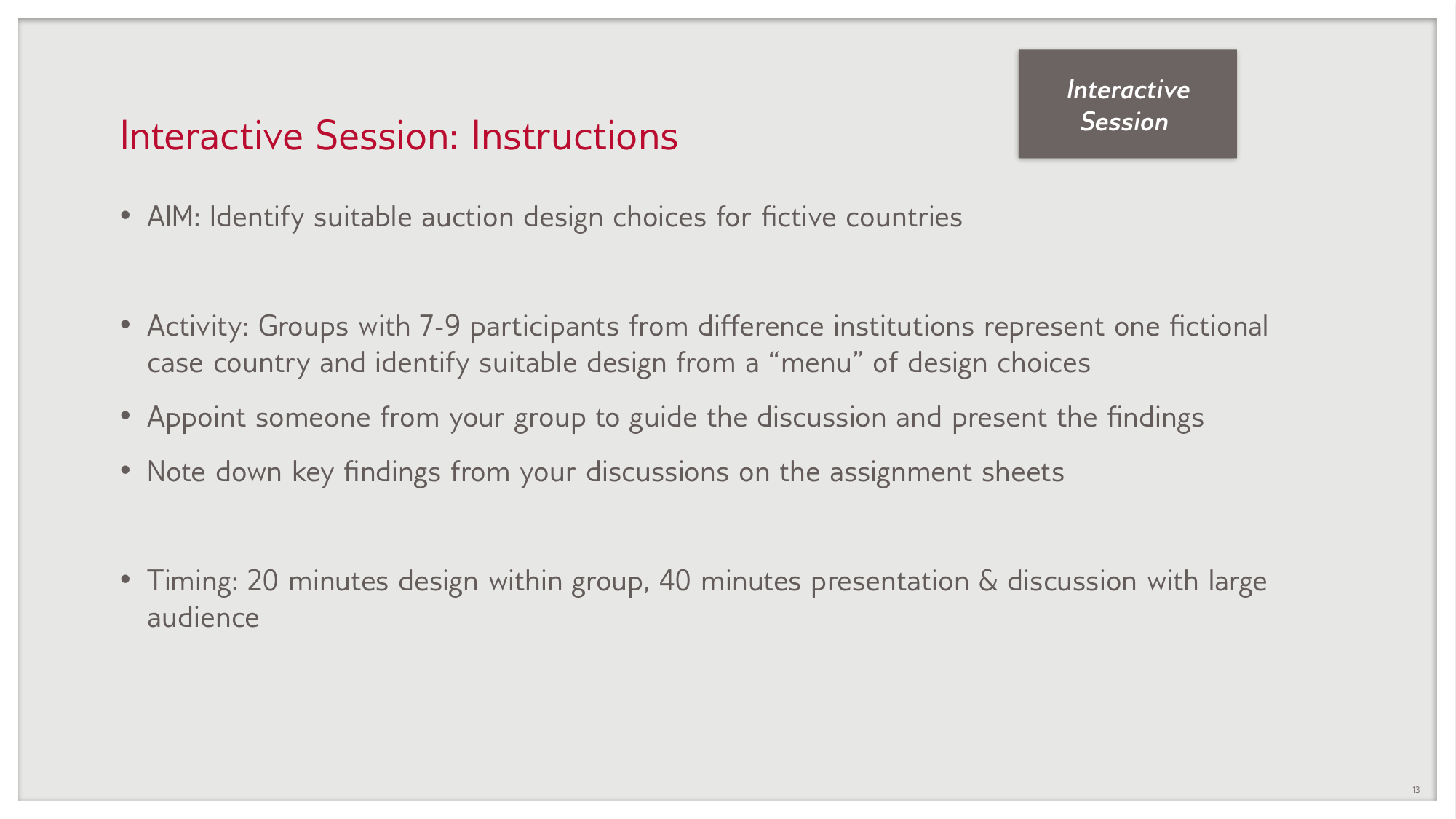

Interactive Session
# Interactive Session: Instructions
AIM: Identify suitable auction design choices for fictive countries

Activity: Groups with 7-9 participants from difference institutions represent one fictional case country and identify suitable design from a “menu” of design choices
Appoint someone from your group to guide the discussion and present the findings
Note down key findings from your discussions on the assignment sheets

Timing: 20 minutes design within group, 40 minutes presentation & discussion with large audience

13